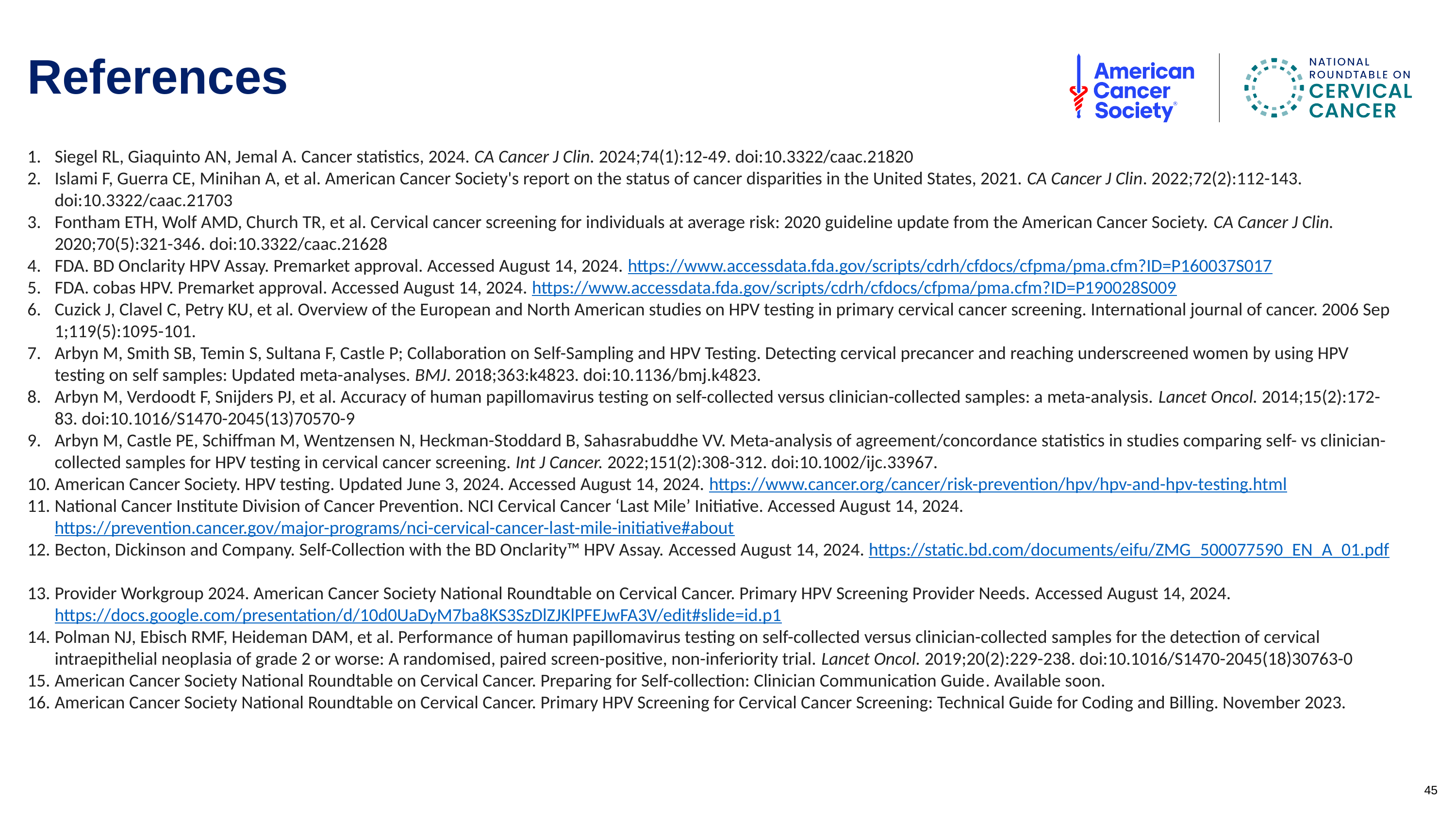

References
Siegel RL, Giaquinto AN, Jemal A. Cancer statistics, 2024. CA Cancer J Clin. 2024;74(1):12-49. doi:10.3322/caac.21820
Islami F, Guerra CE, Minihan A, et al. American Cancer Society's report on the status of cancer disparities in the United States, 2021. CA Cancer J Clin. 2022;72(2):112-143. doi:10.3322/caac.21703
Fontham ETH, Wolf AMD, Church TR, et al. Cervical cancer screening for individuals at average risk: 2020 guideline update from the American Cancer Society. CA Cancer J Clin. 2020;70(5):321-346. doi:10.3322/caac.21628
FDA. BD Onclarity HPV Assay. Premarket approval. Accessed August 14, 2024. https://www.accessdata.fda.gov/scripts/cdrh/cfdocs/cfpma/pma.cfm?ID=P160037S017
FDA. cobas HPV. Premarket approval. Accessed August 14, 2024. https://www.accessdata.fda.gov/scripts/cdrh/cfdocs/cfpma/pma.cfm?ID=P190028S009
Cuzick J, Clavel C, Petry KU, et al. Overview of the European and North American studies on HPV testing in primary cervical cancer screening. International journal of cancer. 2006 Sep 1;119(5):1095-101.
Arbyn M, Smith SB, Temin S, Sultana F, Castle P; Collaboration on Self-Sampling and HPV Testing. Detecting cervical precancer and reaching underscreened women by using HPV testing on self samples: Updated meta-analyses. BMJ. 2018;363:k4823. doi:10.1136/bmj.k4823.
Arbyn M, Verdoodt F, Snijders PJ, et al. Accuracy of human papillomavirus testing on self-collected versus clinician-collected samples: a meta-analysis. Lancet Oncol. 2014;15(2):172-83. doi:10.1016/S1470-2045(13)70570-9
Arbyn M, Castle PE, Schiffman M, Wentzensen N, Heckman-Stoddard B, Sahasrabuddhe VV. Meta-analysis of agreement/concordance statistics in studies comparing self- vs clinician-collected samples for HPV testing in cervical cancer screening. Int J Cancer. 2022;151(2):308-312. doi:10.1002/ijc.33967.
American Cancer Society. HPV testing. Updated June 3, 2024. Accessed August 14, 2024. https://www.cancer.org/cancer/risk-prevention/hpv/hpv-and-hpv-testing.html
National Cancer Institute Division of Cancer Prevention. NCI Cervical Cancer ‘Last Mile’ Initiative. Accessed August 14, 2024. https://prevention.cancer.gov/major-programs/nci-cervical-cancer-last-mile-initiative#about
Becton, Dickinson and Company. Self-Collection with the BD Onclarity™ HPV Assay. Accessed August 14, 2024. https://static.bd.com/documents/eifu/ZMG_500077590_EN_A_01.pdf
Provider Workgroup 2024. American Cancer Society National Roundtable on Cervical Cancer. Primary HPV Screening Provider Needs. Accessed August 14, 2024. https://docs.google.com/presentation/d/10d0UaDyM7ba8KS3SzDlZJKlPFEJwFA3V/edit#slide=id.p1
Polman NJ, Ebisch RMF, Heideman DAM, et al. Performance of human papillomavirus testing on self-collected versus clinician-collected samples for the detection of cervical intraepithelial neoplasia of grade 2 or worse: A randomised, paired screen-positive, non-inferiority trial. Lancet Oncol. 2019;20(2):229-238. doi:10.1016/S1470-2045(18)30763-0
American Cancer Society National Roundtable on Cervical Cancer. Preparing for Self-collection: Clinician Communication Guide. Available soon.
American Cancer Society National Roundtable on Cervical Cancer. Primary HPV Screening for Cervical Cancer Screening: Technical Guide for Coding and Billing. November 2023.

45